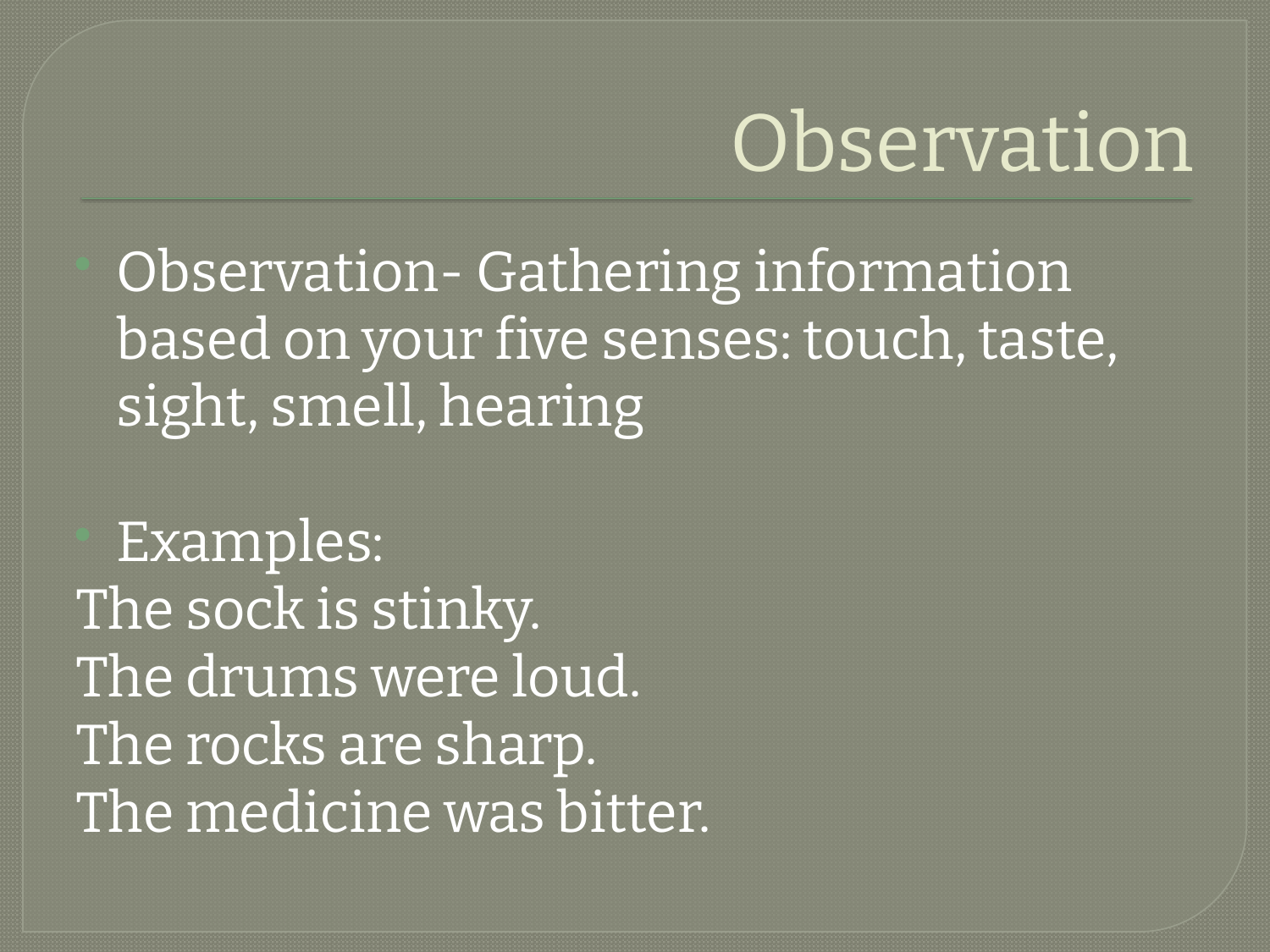

# Observation
Observation- Gathering information based on your five senses: touch, taste, sight, smell, hearing

Examples:
The sock is stinky.
The drums were loud.
The rocks are sharp.
The medicine was bitter.